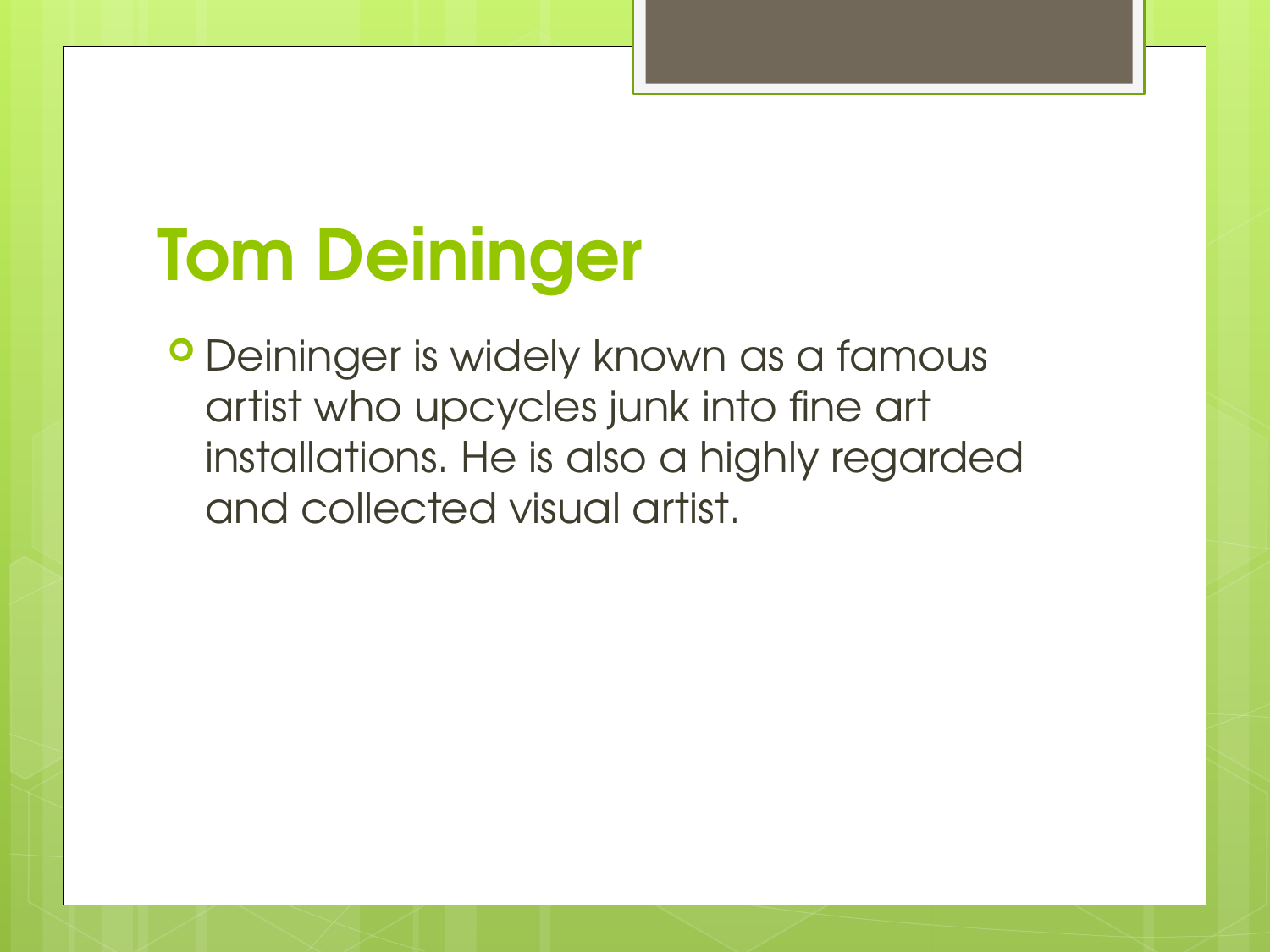

# Tom Deininger
Deininger is widely known as a famous artist who upcycles junk into fine art installations. He is also a highly regarded and collected visual artist.